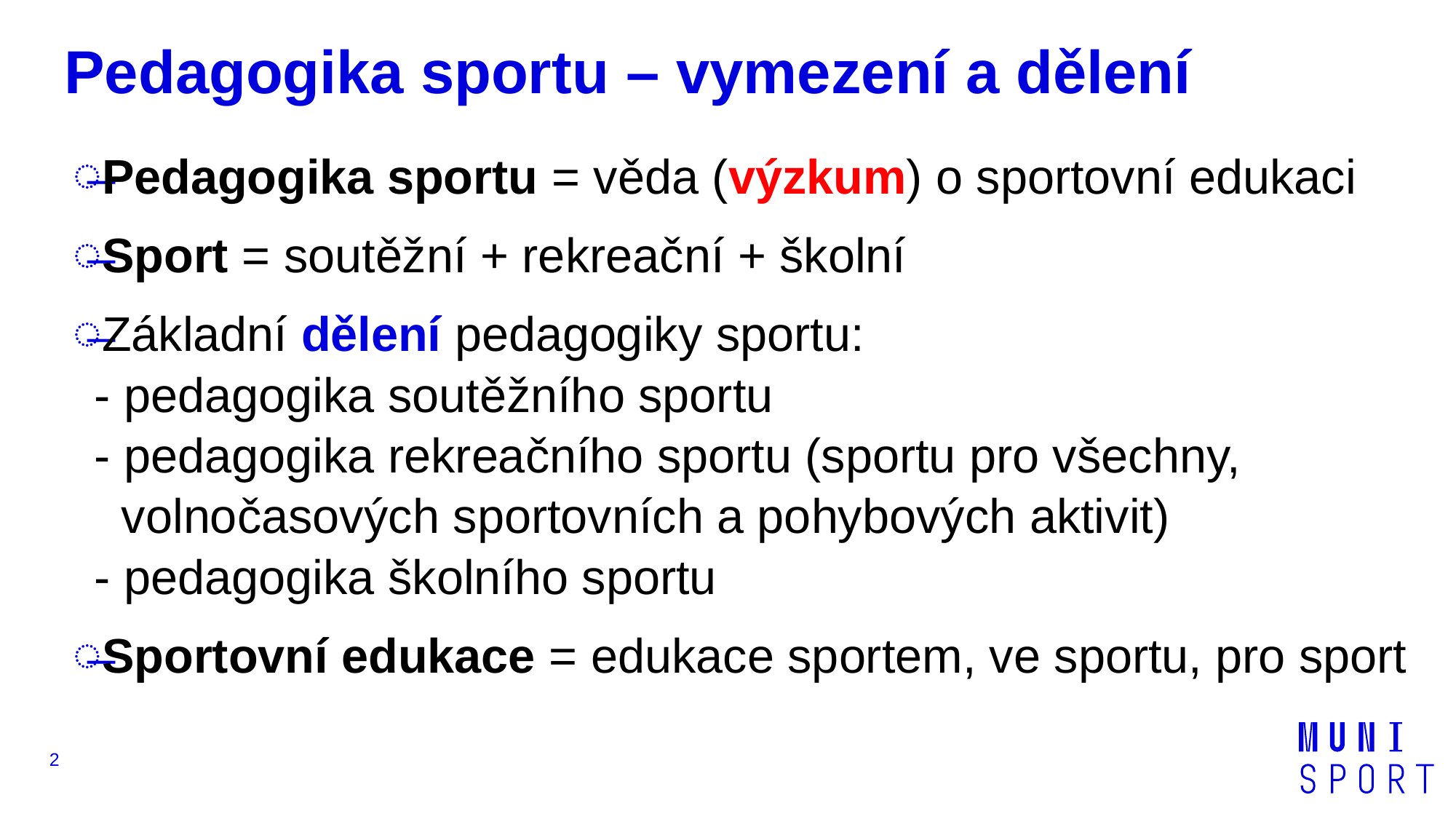

# Pedagogika sportu – vymezení a dělení
Pedagogika sportu = věda (výzkum) o sportovní edukaci
Sport = soutěžní + rekreační + školní
Základní dělení pedagogiky sportu:
- pedagogika soutěžního sportu
- pedagogika rekreačního sportu (sportu pro všechny,
  volnočasových sportovních a pohybových aktivit)
- pedagogika školního sportu
Sportovní edukace = edukace sportem, ve sportu, pro sport

2